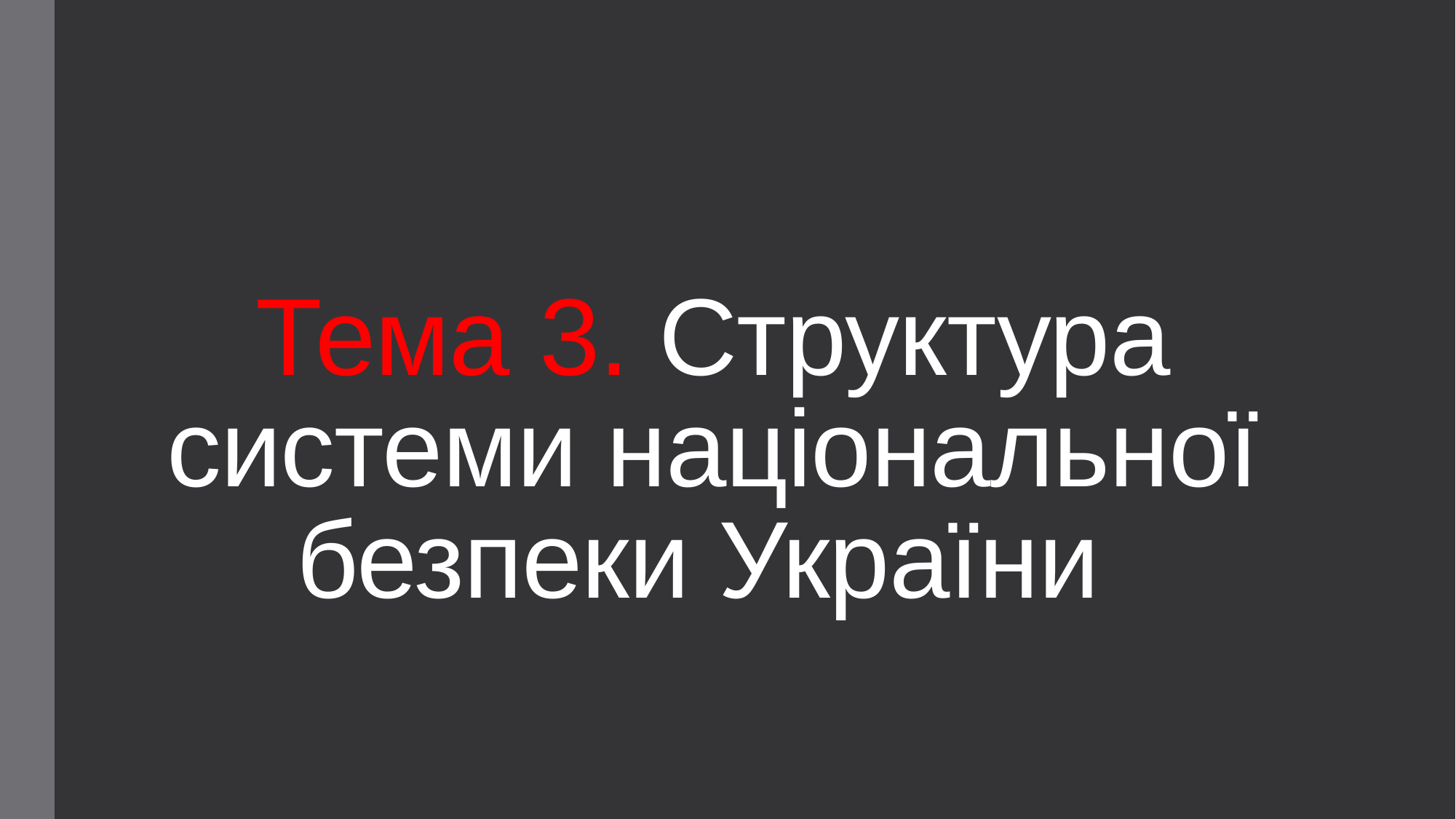

# Тема 3. Структура системи національної безпеки України